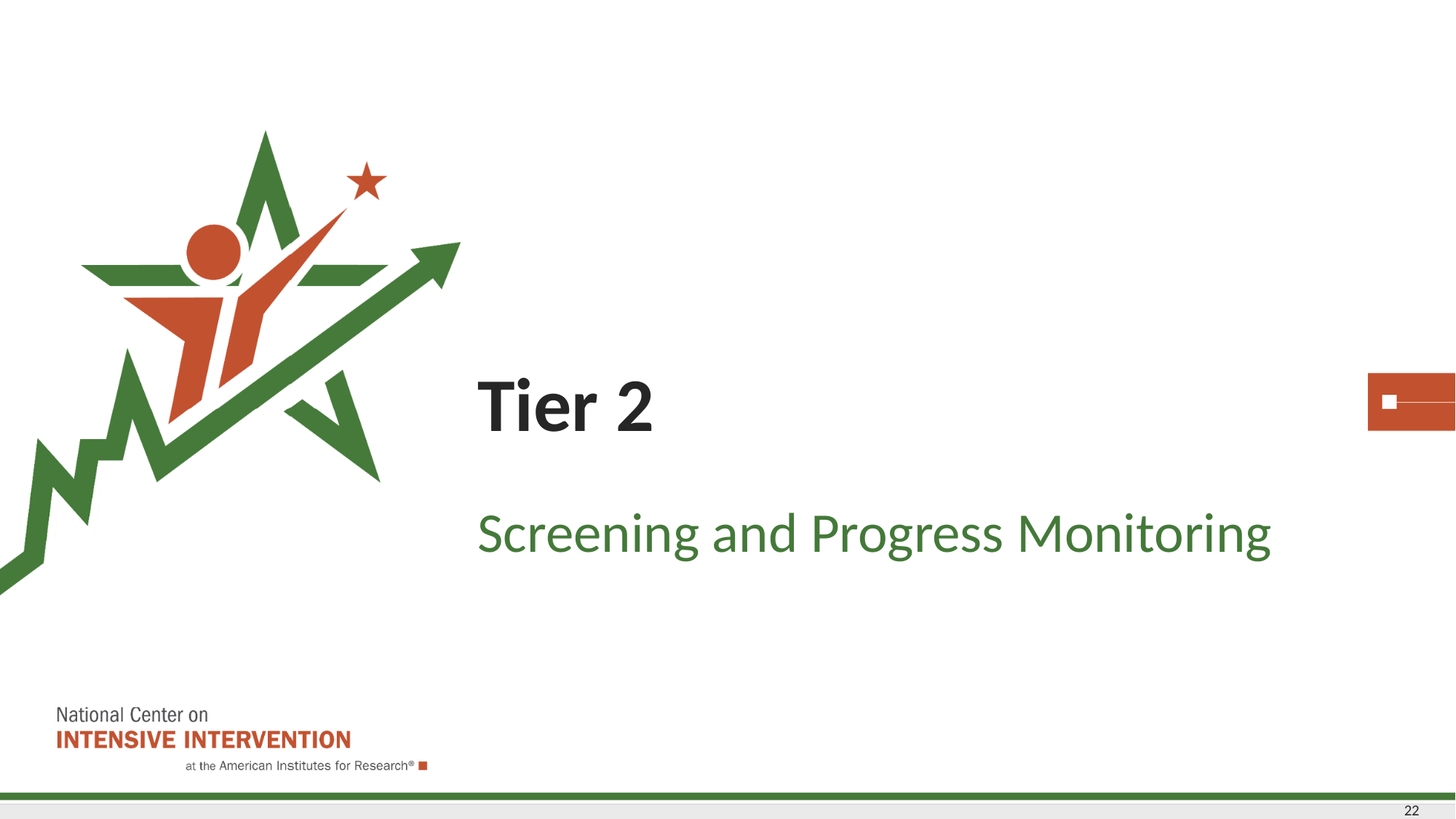

# Tier 2
Screening and Progress Monitoring
22